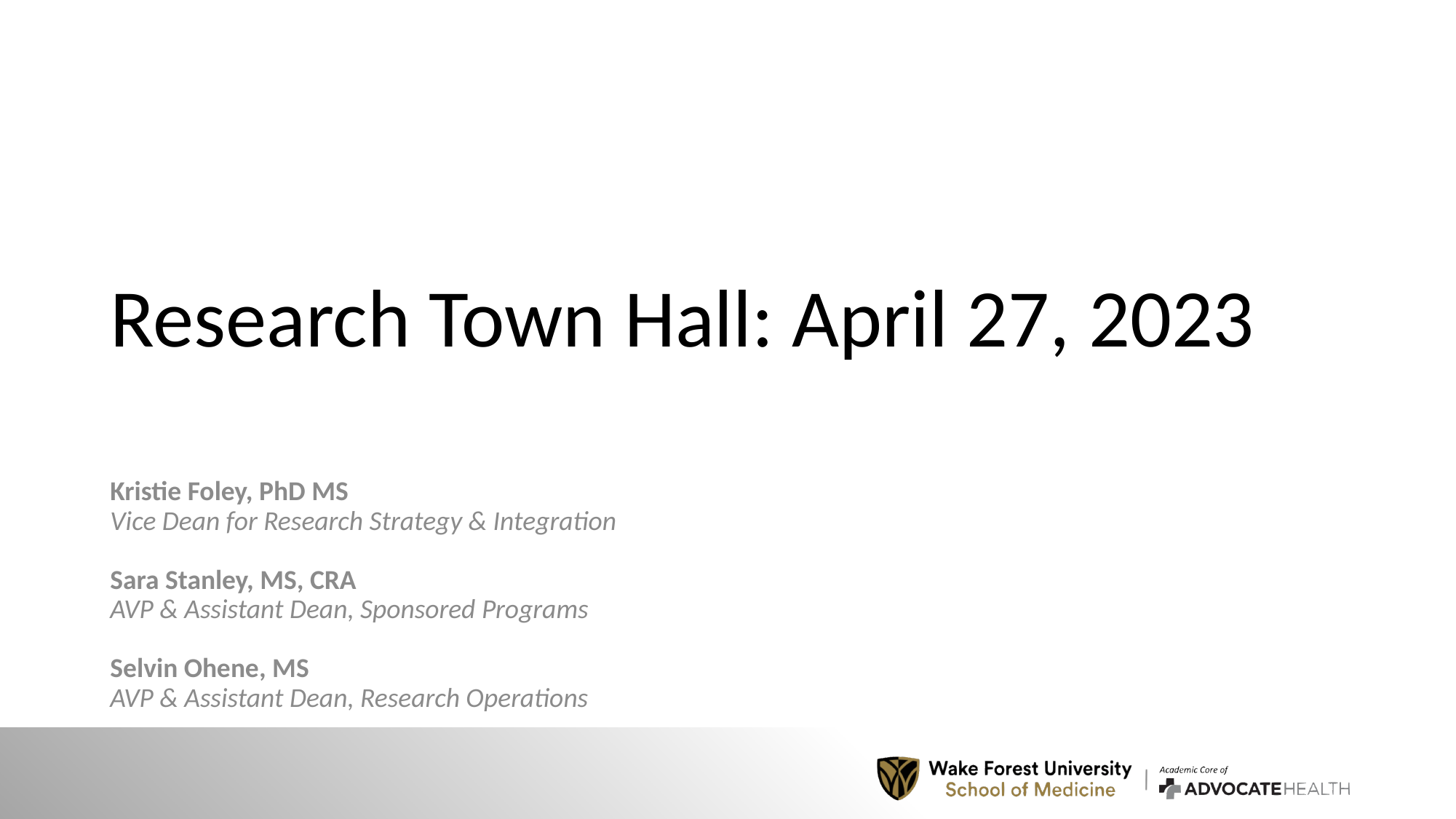

# Research Town Hall: April 27, 2023
Kristie Foley, PhD MS
Vice Dean for Research Strategy & Integration

Sara Stanley, MS, CRA
AVP & Assistant Dean, Sponsored Programs

Selvin Ohene, MS
AVP & Assistant Dean, Research Operations